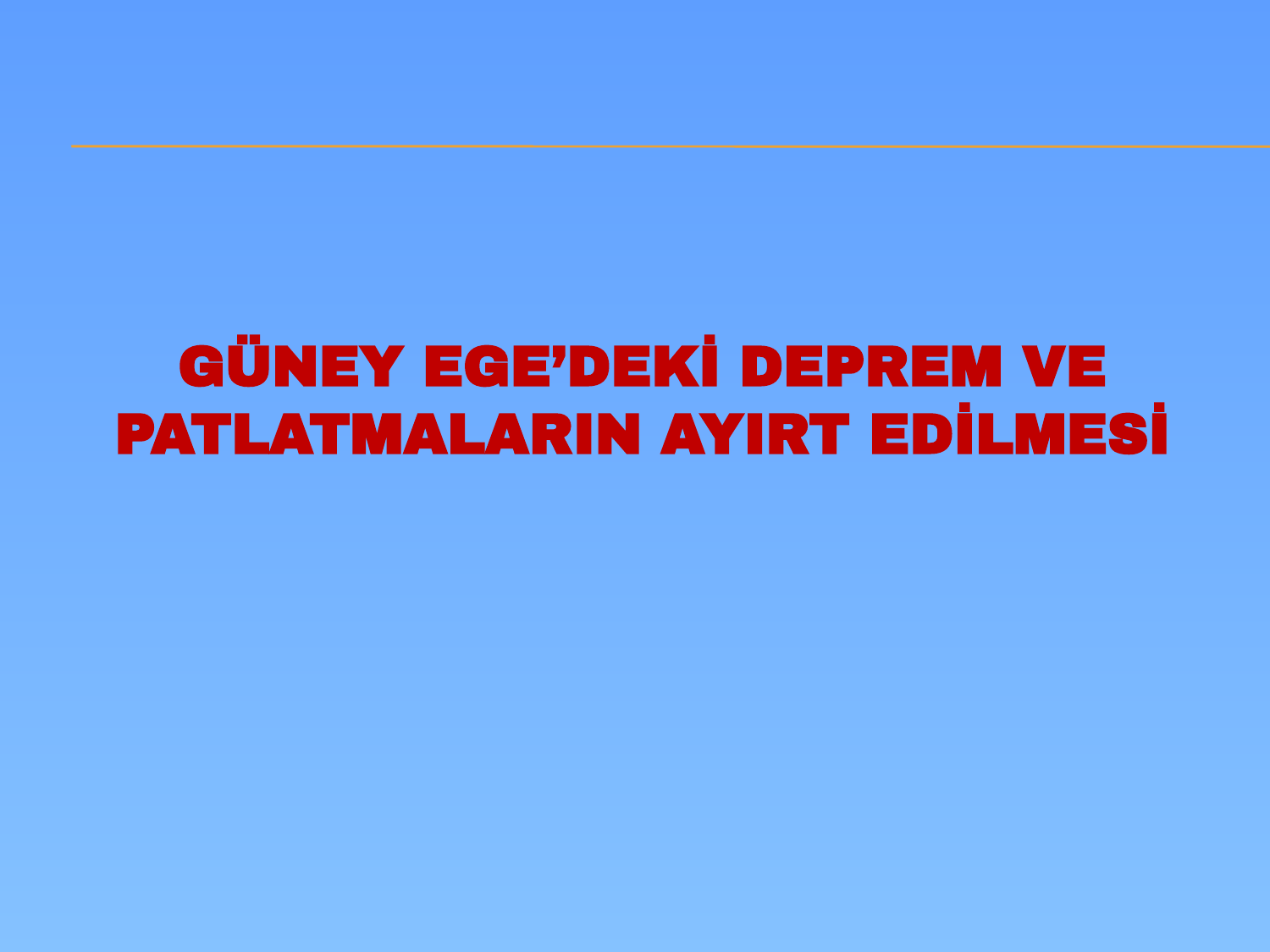

# GÜNEY EGE’DEKİ DEPREM VE PATLATMALARIN AYIRT EDİLMESİ